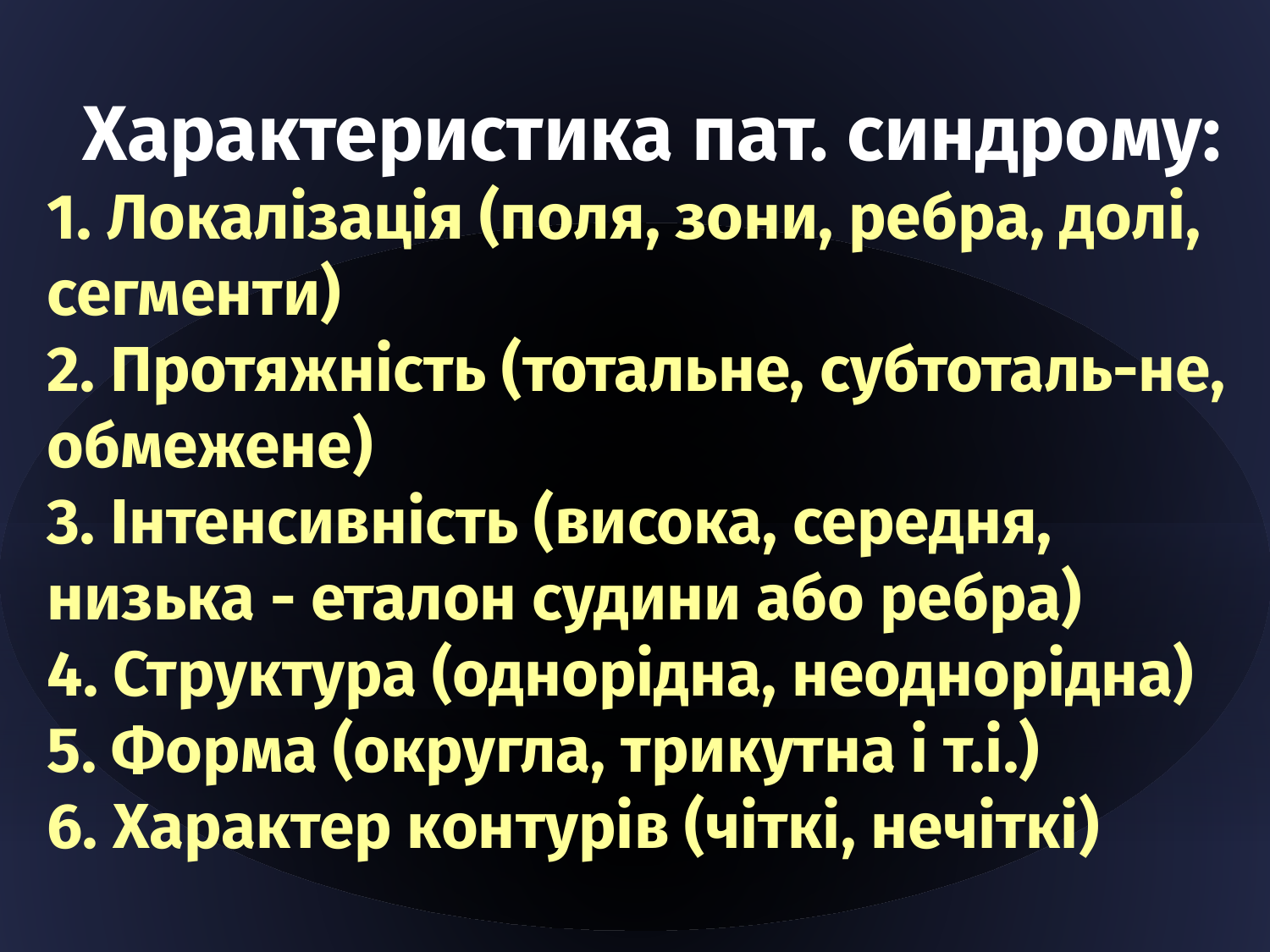

Характеристика пат. синдрому:
1. Локалізація (поля, зони, ребра, долі, сегменти)
2. Протяжність (тотальне, субтоталь-не, обмежене)
3. Інтенсивність (висока, середня, низька - еталон судини або ребра)
4. Структура (однорідна, неоднорідна)
5. Форма (округла, трикутна і т.і.)
6. Характер контурів (чіткі, нечіткі)